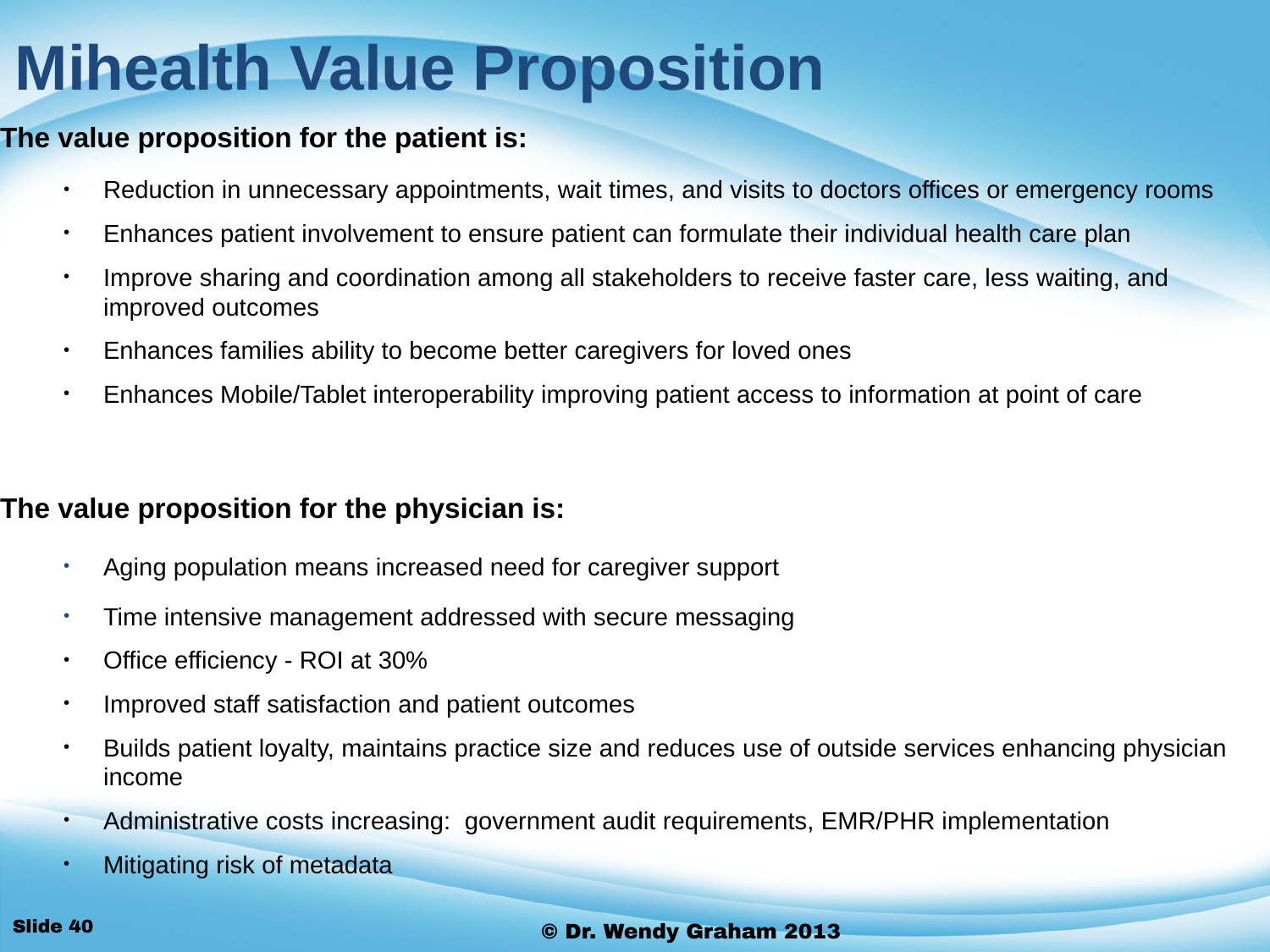

# Mihealth Value Proposition
The value proposition for the patient is:
Reduction in unnecessary appointments, wait times, and visits to doctors offices or emergency rooms
Enhances patient involvement to ensure patient can formulate their individual health care plan
Improve sharing and coordination among all stakeholders to receive faster care, less waiting, and improved outcomes
Enhances families ability to become better caregivers for loved ones
Enhances Mobile/Tablet interoperability improving patient access to information at point of care

The value proposition for the physician is:
Aging population means increased need for caregiver support
Time intensive management addressed with secure messaging
Office efficiency - ROI at 30%
Improved staff satisfaction and patient outcomes
Builds patient loyalty, maintains practice size and reduces use of outside services enhancing physician income
Administrative costs increasing:  government audit requirements, EMR/PHR implementation
Mitigating risk of metadata

Slide 40
© Dr. Wendy Graham 2013